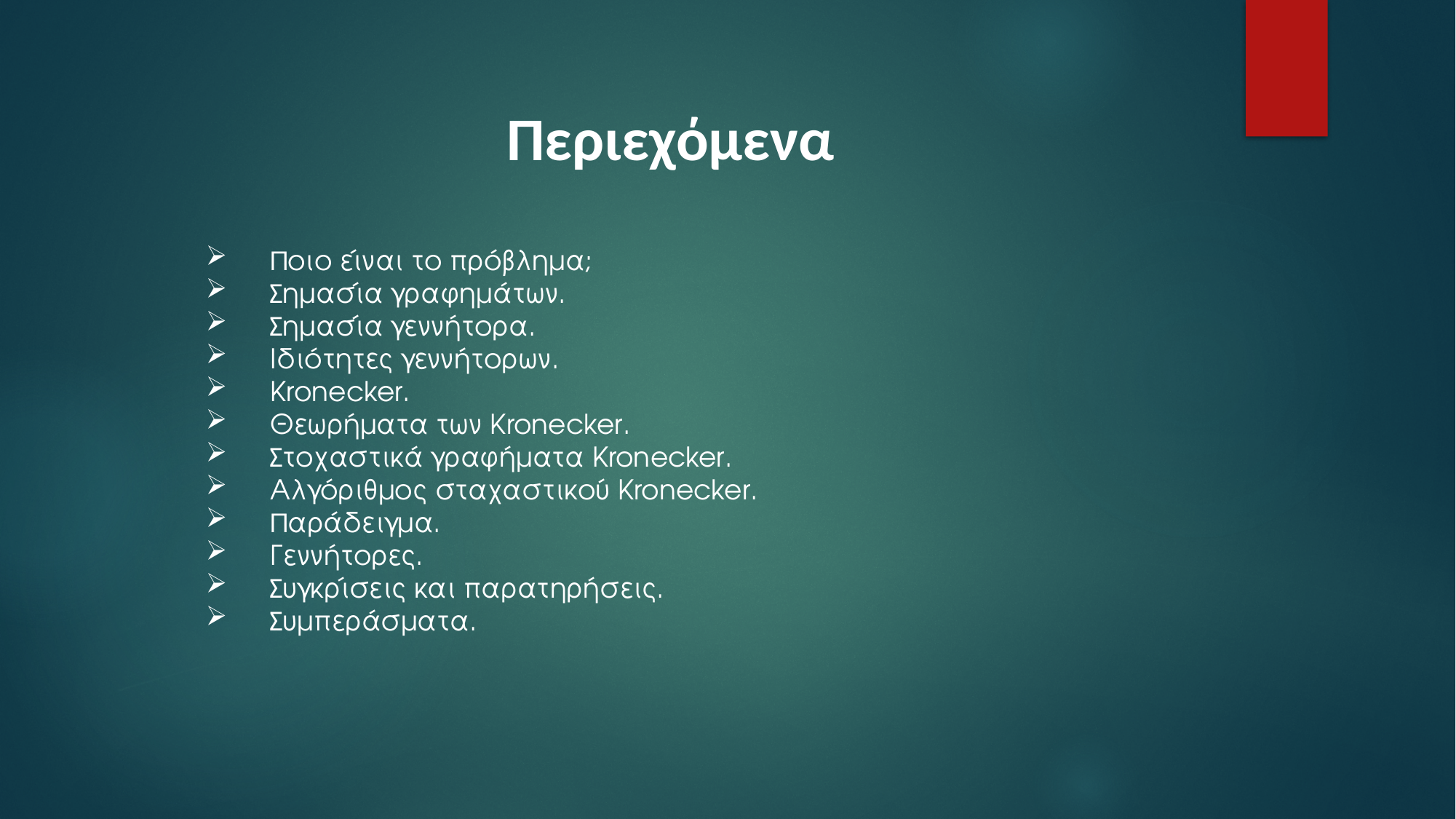

Περιεχόμενα
    Ποιο είναι το πρόβλημα;
    Σημασία γραφημάτων.
    Σημασία γεννήτορα.
    Ιδιότητες γεννήτορων.
    Kronecker.
    Θεωρήματα των Kronecker.
    Στοχαστικά γραφήματα Kronecker.
    Αλγόριθμος σταχαστικού Kronecker.
    Παράδειγμα.
    Γεννήτορες.
    Συγκρίσεις και παρατηρήσεις.
    Συμπεράσματα.